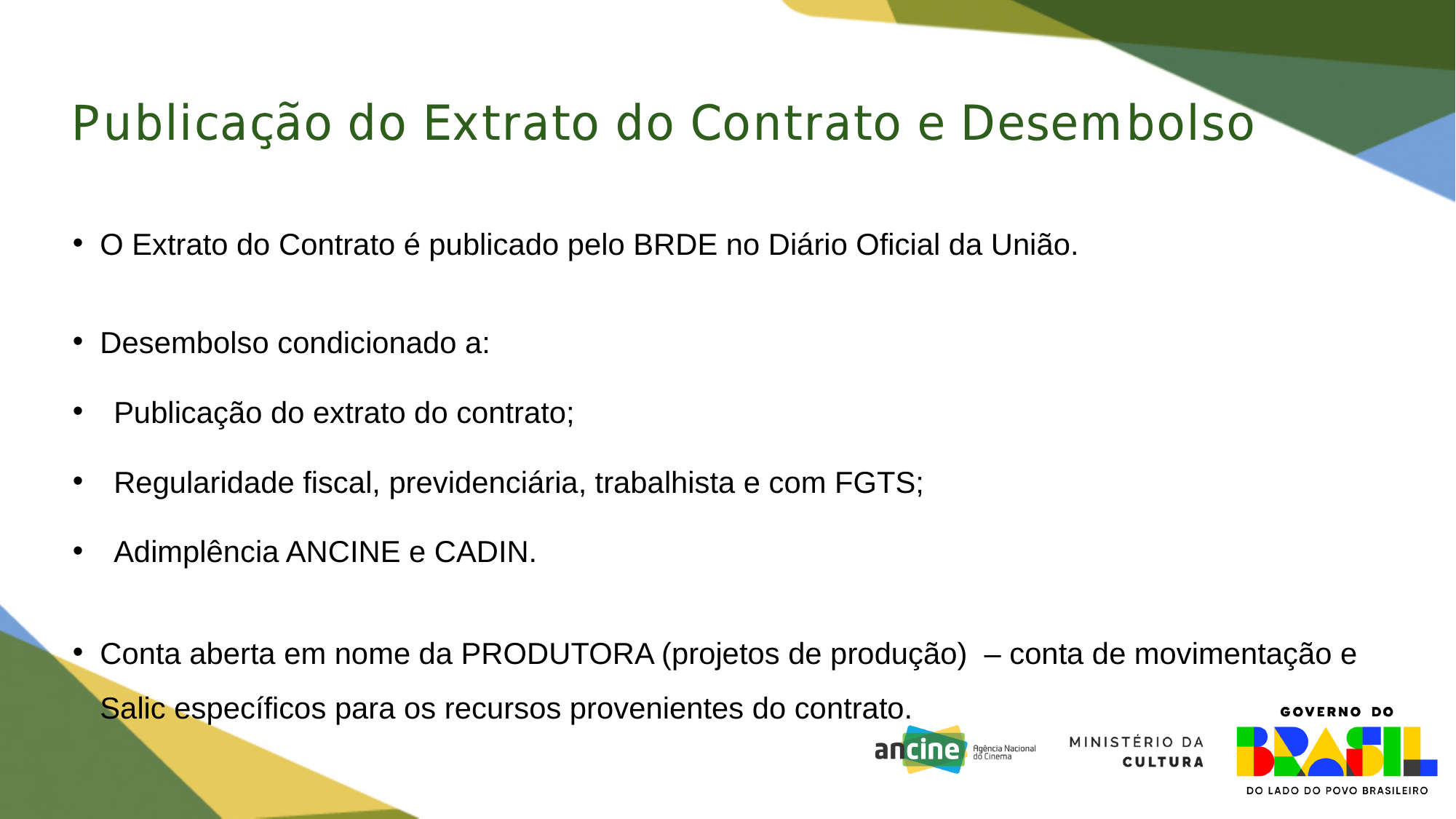

Publicação do Extrato do Contrato e Desembolso
# O Extrato do Contrato é publicado pelo BRDE no Diário Oficial da União.

Desembolso condicionado a:
Publicação do extrato do contrato;
Regularidade fiscal, previdenciária, trabalhista e com FGTS;
Adimplência ANCINE e CADIN.

Conta aberta em nome da PRODUTORA (projetos de produção)  – conta de movimentação e Salic específicos para os recursos provenientes do contrato.